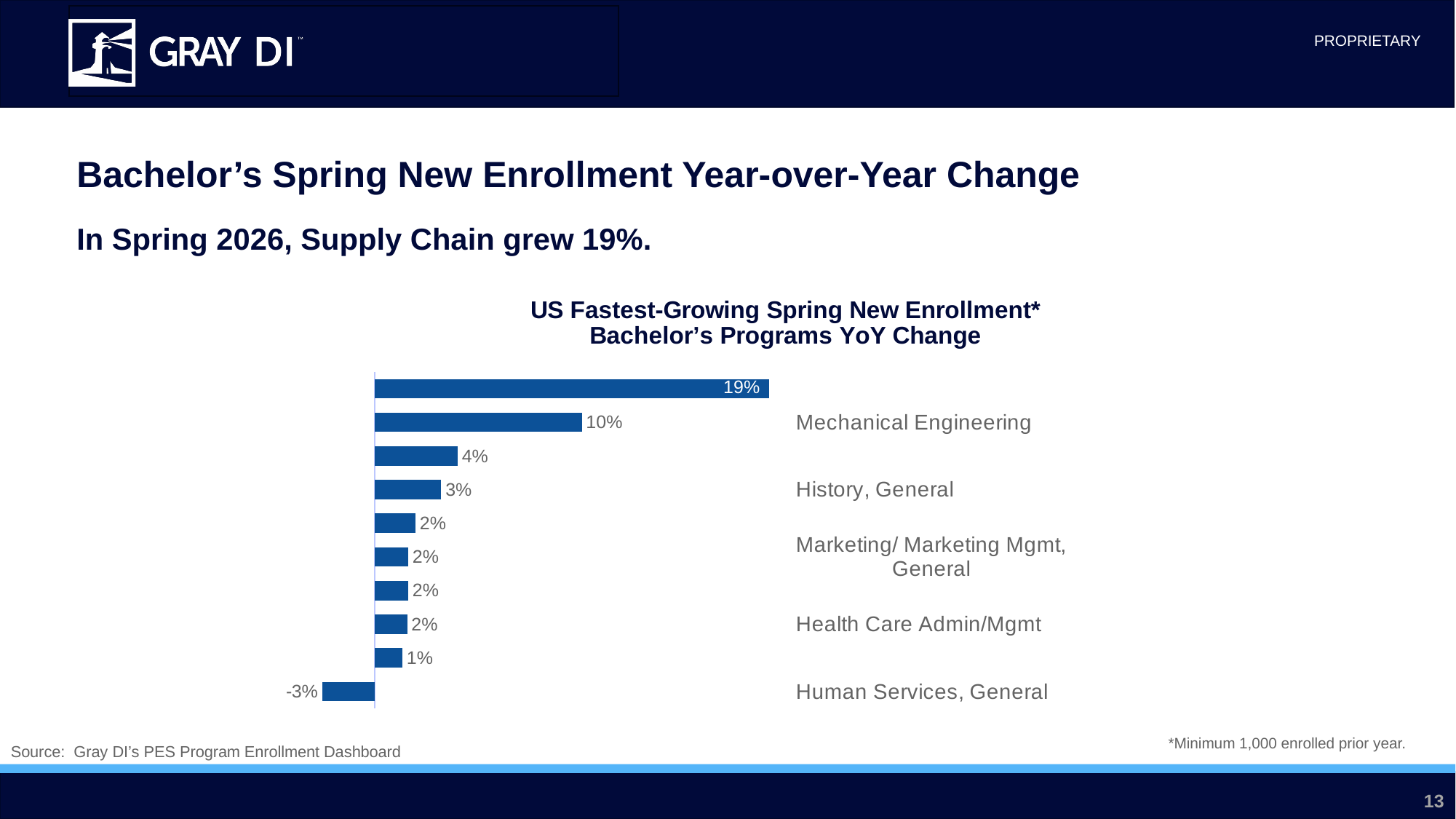

Bachelor’s Spring New Enrollment Year-over-Year Change
In Spring 2026, Supply Chain grew 19%.

### Chart: US Fastest-Growing Spring New Enrollment*
Bachelor’s Programs YoY Change

| Category | Series 1 |
|---|---|
| Human Services, General | -0.025664113024014945 |
| Social Work | 0.013451222972914234 |
| Health Care Admin/Mgmt | 0.015722879605474915 |
| Health Svcs/ Allied Health, Gen'l | 0.01623862478779836 |
| Marketing/ Marketing Mgmt, General | 0.016255036299968273 |
| Crim. Justice & Corrections, Gen'l | 0.01978951854617872 |
| History, General | 0.03230657857131636 |
| Registered Nursing | 0.040327749405897784 |
| Mechanical Engineering | 0.10083160209158337 |
| Logistics, Materials, and Supply Chain Mgmt | 0.19209555952130475 |
*Minimum 1,000 enrolled prior year.
Source:  Gray DI’s PES Program Enrollment Dashboard